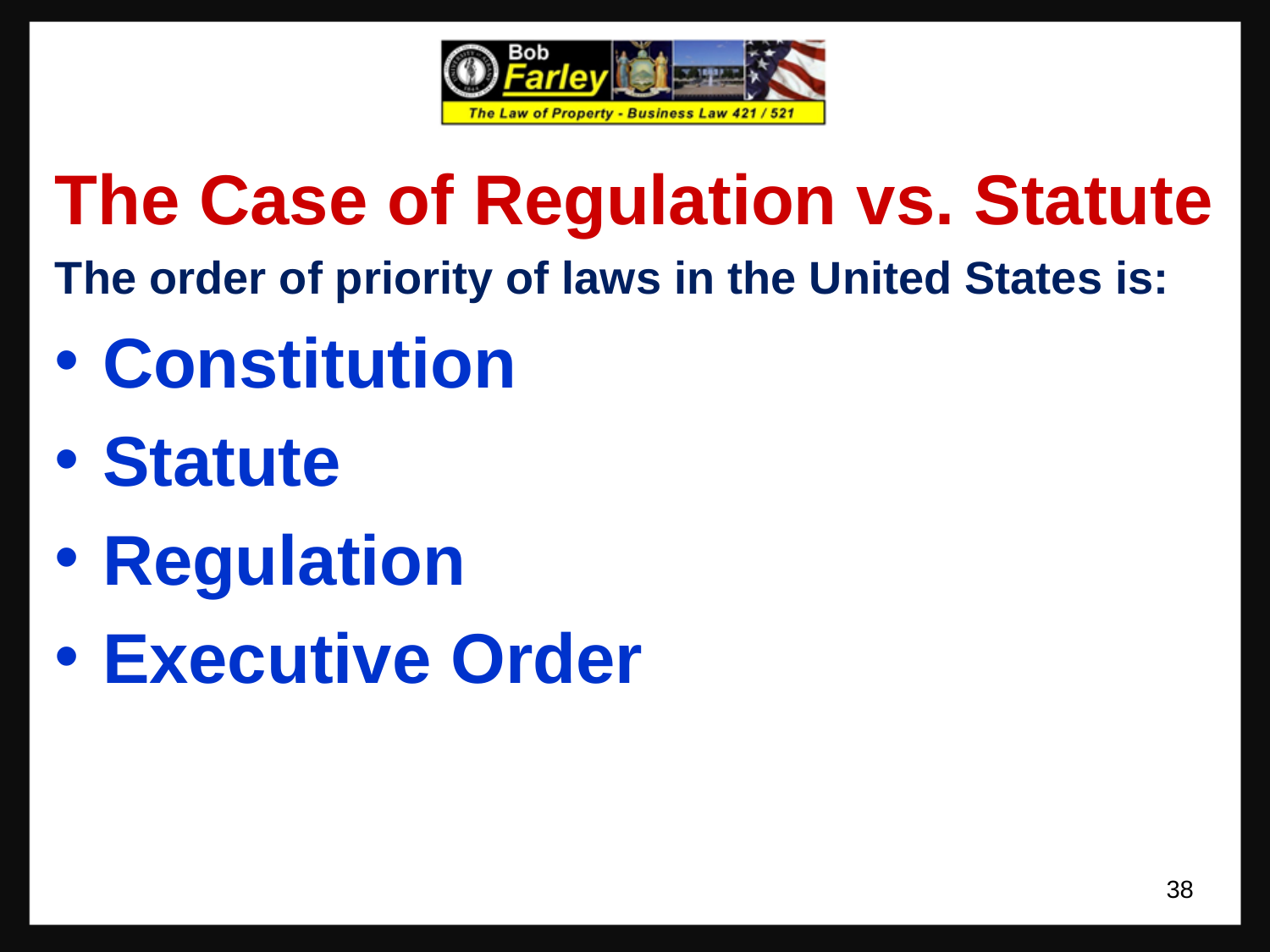

The Case of Regulation vs. Statute
The order of priority of laws in the United States is:
Constitution
Statute
Regulation
Executive Order
38